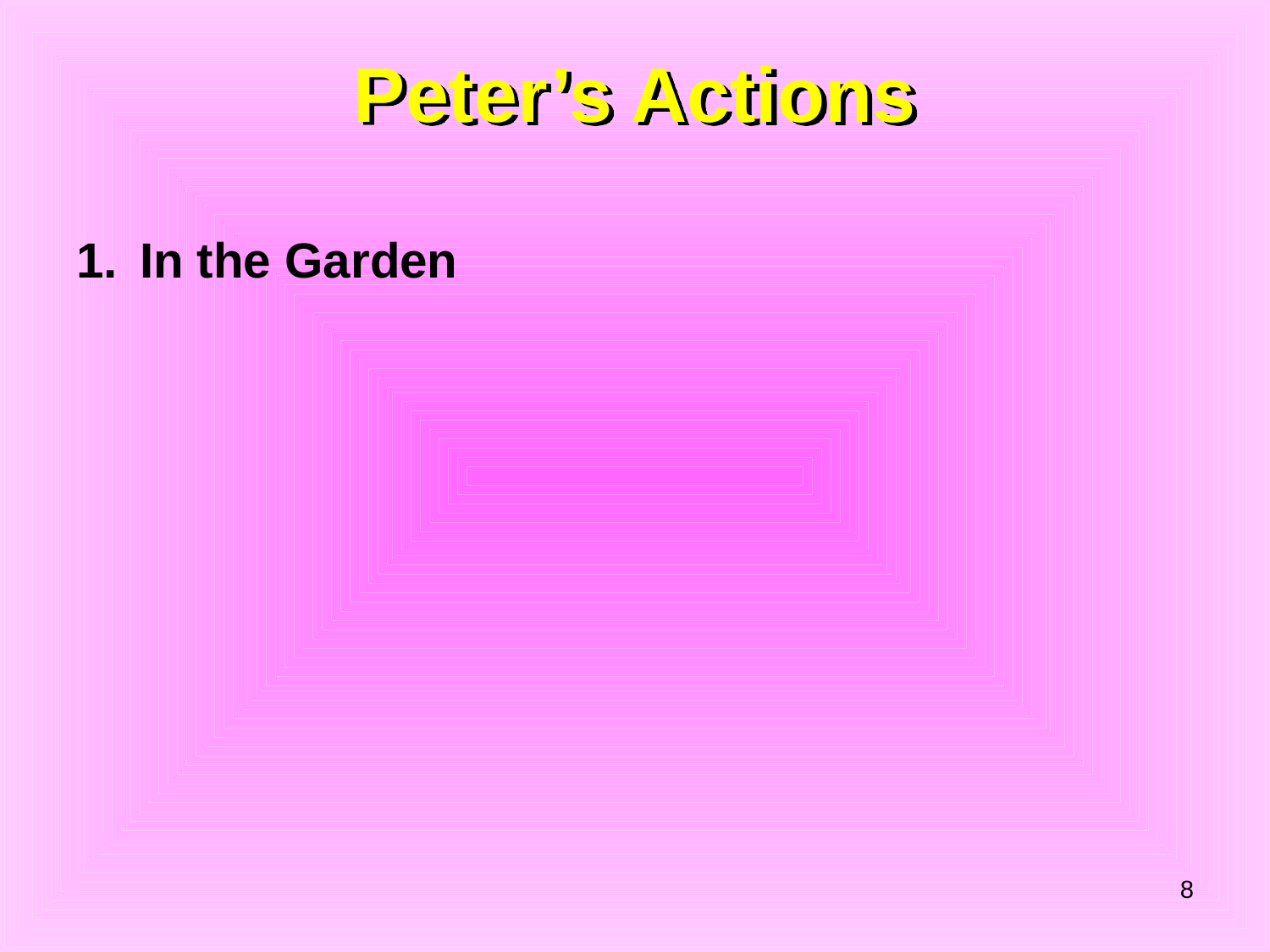

# Peter’s Actions
In the Garden
8